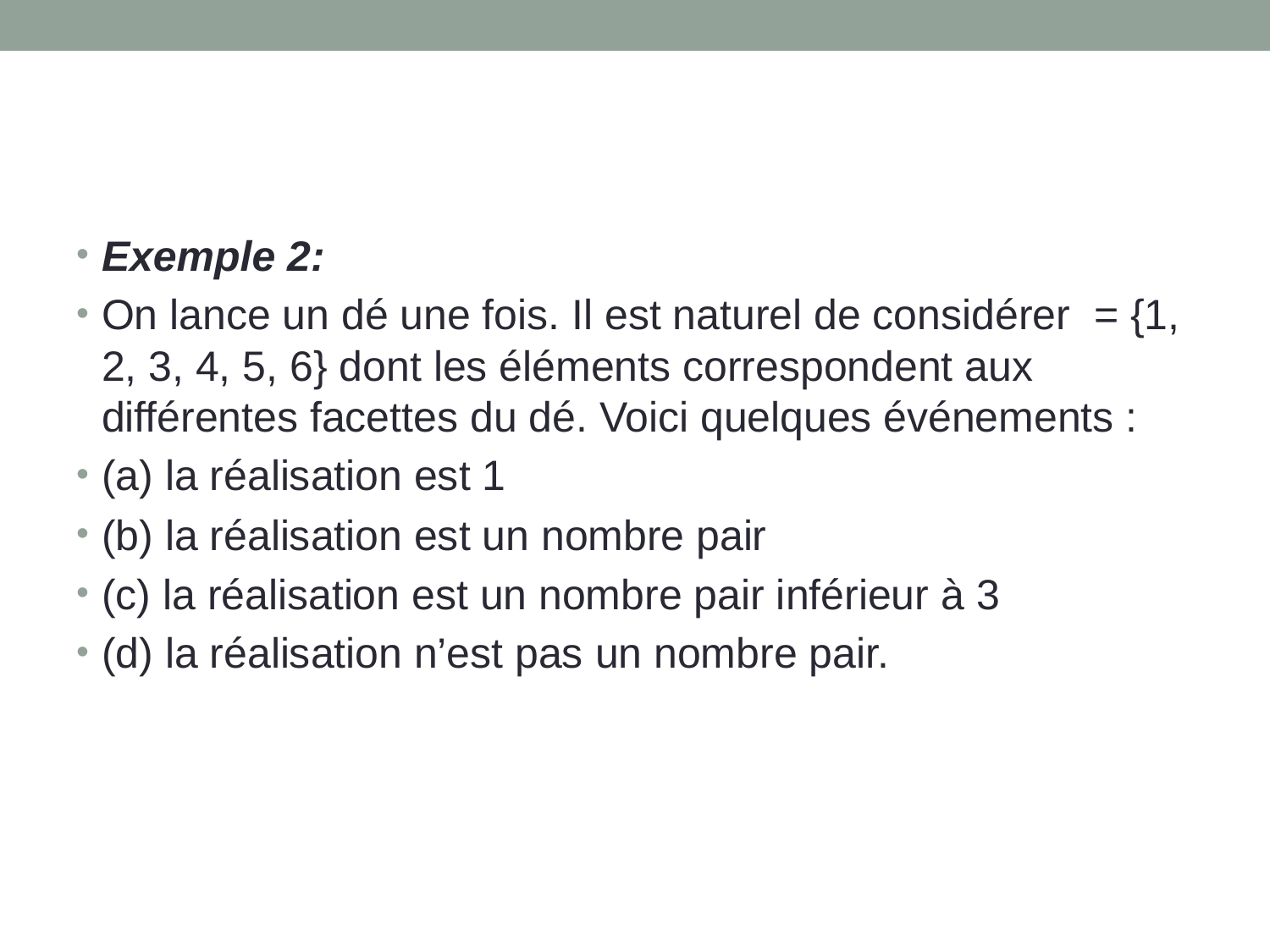

#
Exemple 2:
On lance un dé une fois. Il est naturel de considérer  = {1, 2, 3, 4, 5, 6} dont les éléments correspondent aux différentes facettes du dé. Voici quelques événements :
(a) la réalisation est 1
(b) la réalisation est un nombre pair
(c) la réalisation est un nombre pair inférieur à 3
(d) la réalisation n’est pas un nombre pair.